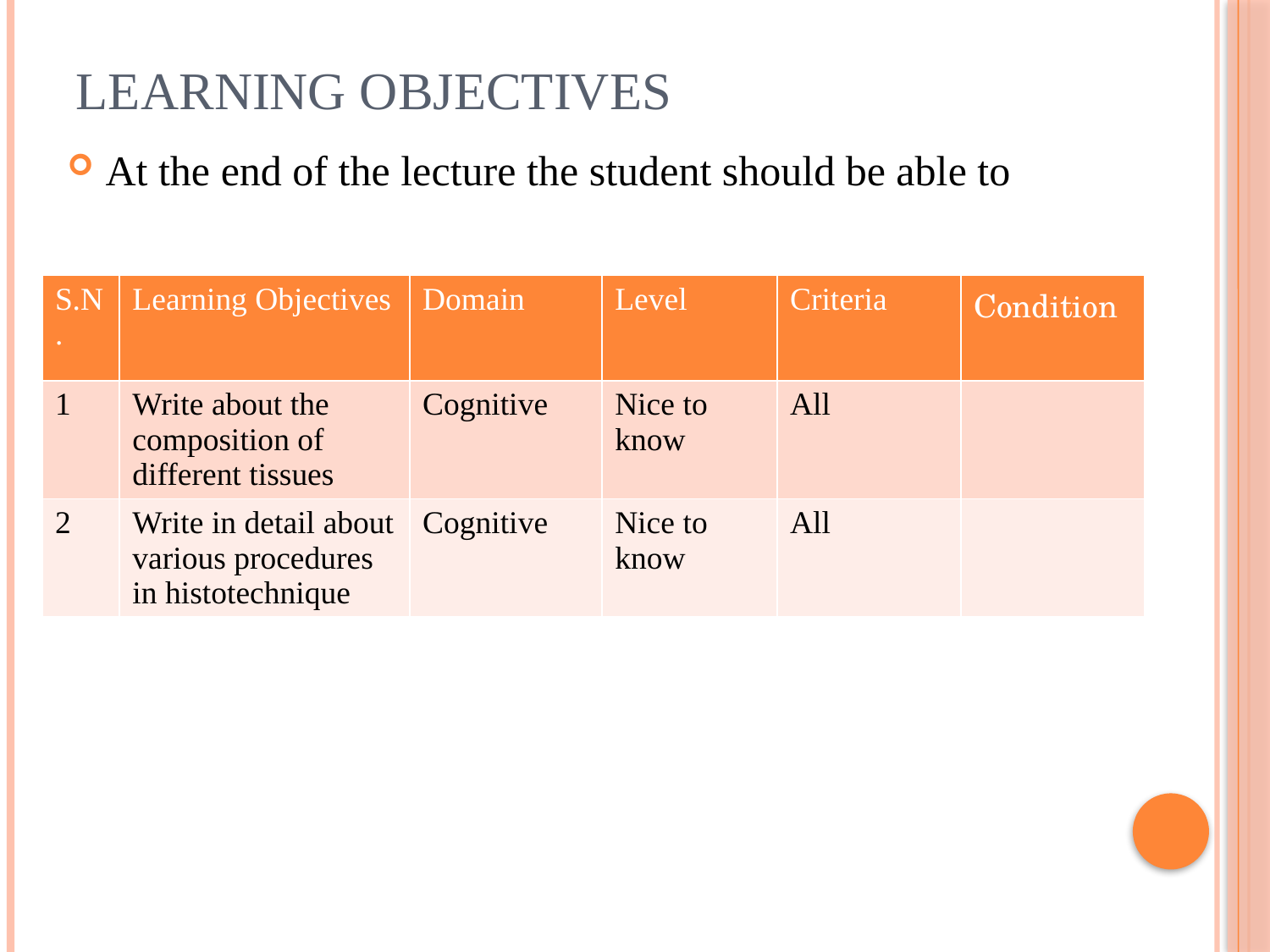

# Learning Objectives
At the end of the lecture the student should be able to
| S.N. | Learning Objectives | Domain | Level | Criteria | Condition |
| --- | --- | --- | --- | --- | --- |
| 1 | Write about the composition of different tissues | Cognitive | Nice to know | All |  |
| 2 | Write in detail about various procedures in histotechnique | Cognitive | Nice to know | All |  |